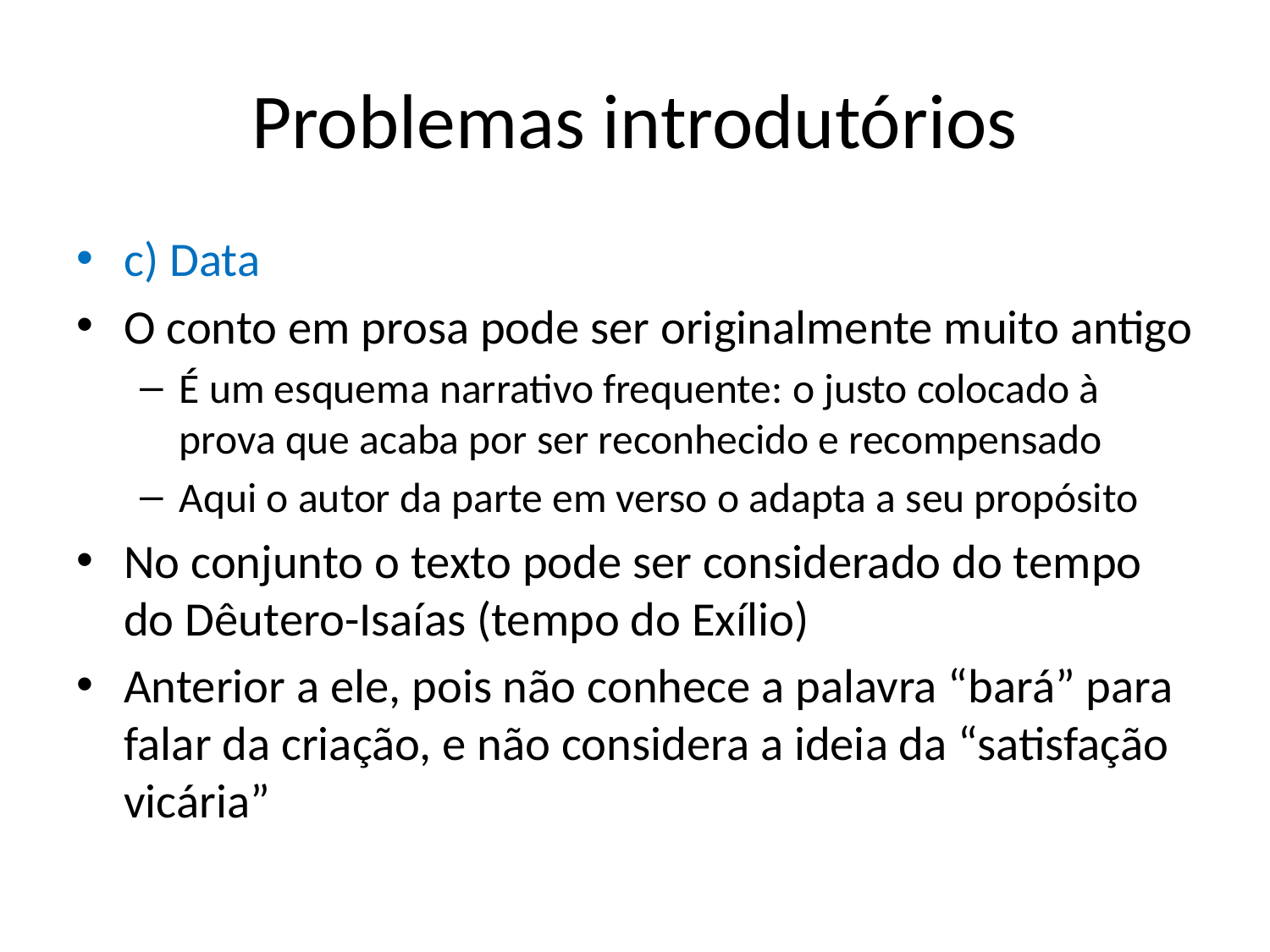

# Problemas introdutórios
c) Data
O conto em prosa pode ser originalmente muito antigo
É um esquema narrativo frequente: o justo colocado à prova que acaba por ser reconhecido e recompensado
Aqui o autor da parte em verso o adapta a seu propósito
No conjunto o texto pode ser considerado do tempo do Dêutero-Isaías (tempo do Exílio)
Anterior a ele, pois não conhece a palavra “bará” para falar da criação, e não considera a ideia da “satisfação vicária”